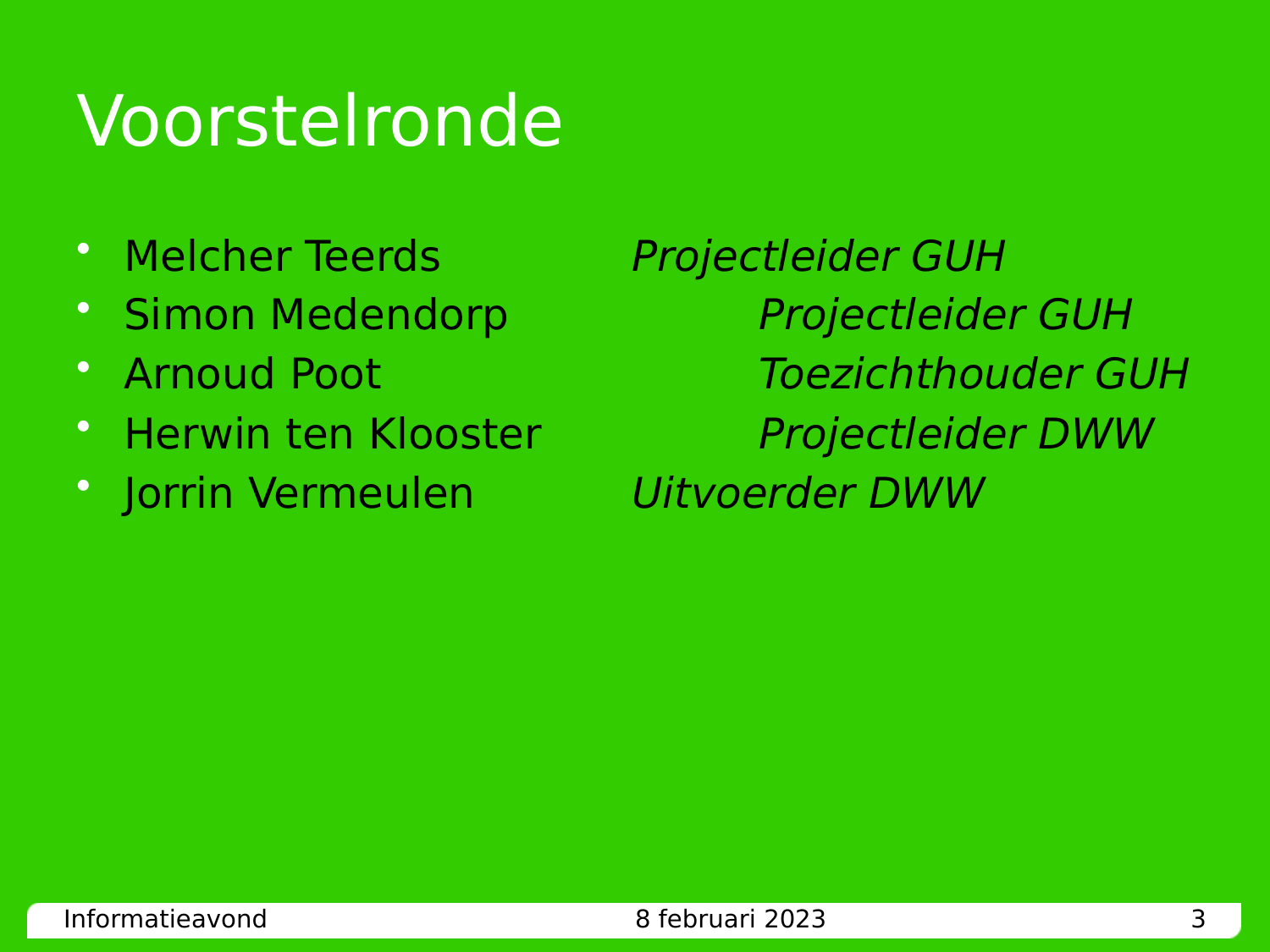

# Voorstelronde
Melcher Teerds 		Projectleider GUH
Simon Medendorp		Projectleider GUH
Arnoud Poot			Toezichthouder GUH
Herwin ten Klooster		Projectleider DWW
Jorrin Vermeulen		Uitvoerder DWW

8 februari 2023
3
Informatieavond